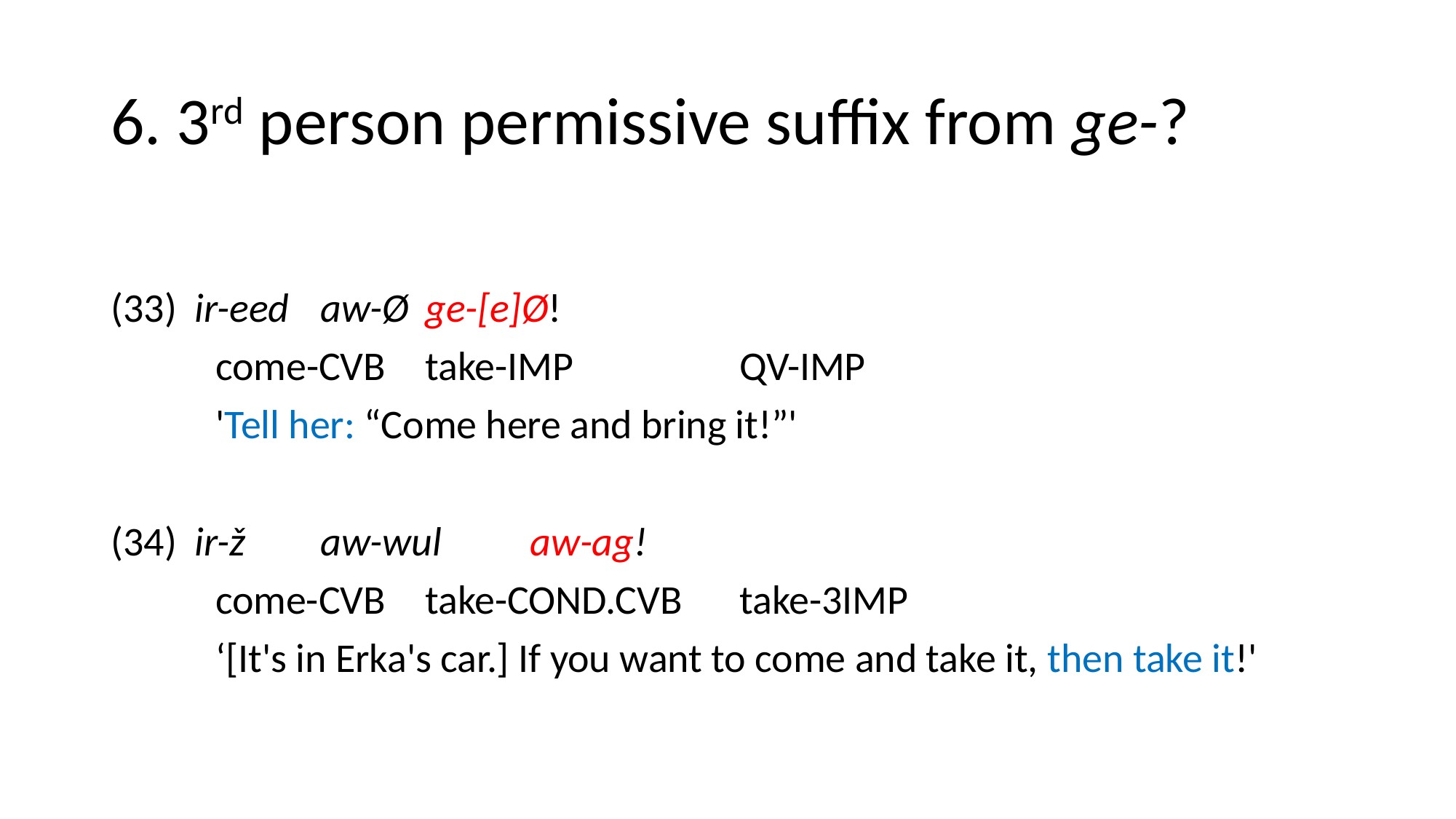

# 6. 3rd person permissive suffix from ge-?

(33)  ir-eed 				aw-Ø 				ge-[e]Ø!
				come-cvb 		take-imp 		qv-imp
				'Tell her: “Come here and bring it!”'

(34)  ir-ž 							aw-wul 						aw-ag!
				come-cvb 		take-cond.cvb 	take-3imp
				‘[It's in Erka's car.] If you want to come and take it, then take it!'